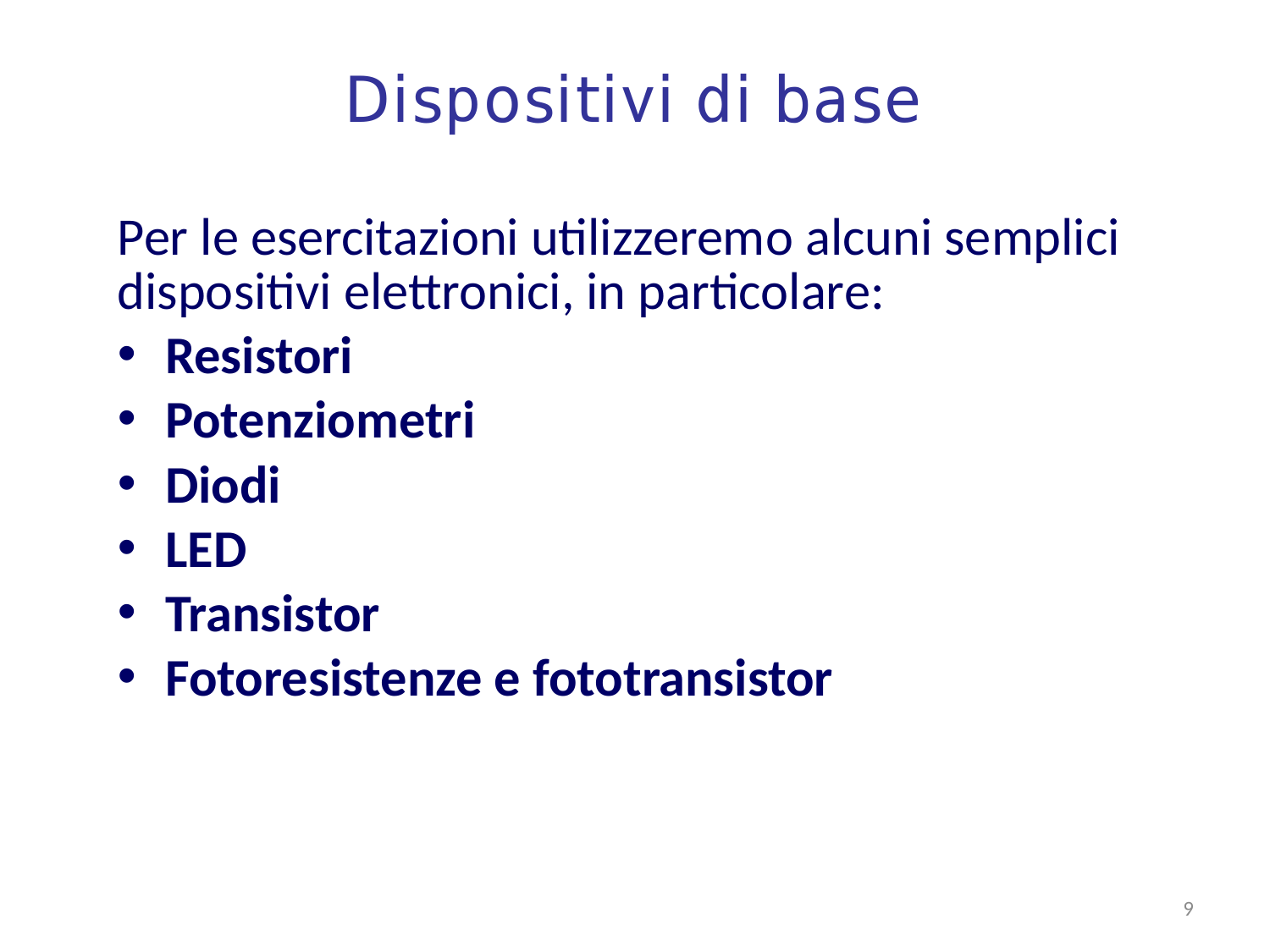

# Dispositivi di base
Per le esercitazioni utilizzeremo alcuni semplici dispositivi elettronici, in particolare:
Resistori
Potenziometri
Diodi
LED
Transistor
Fotoresistenze e fototransistor

9